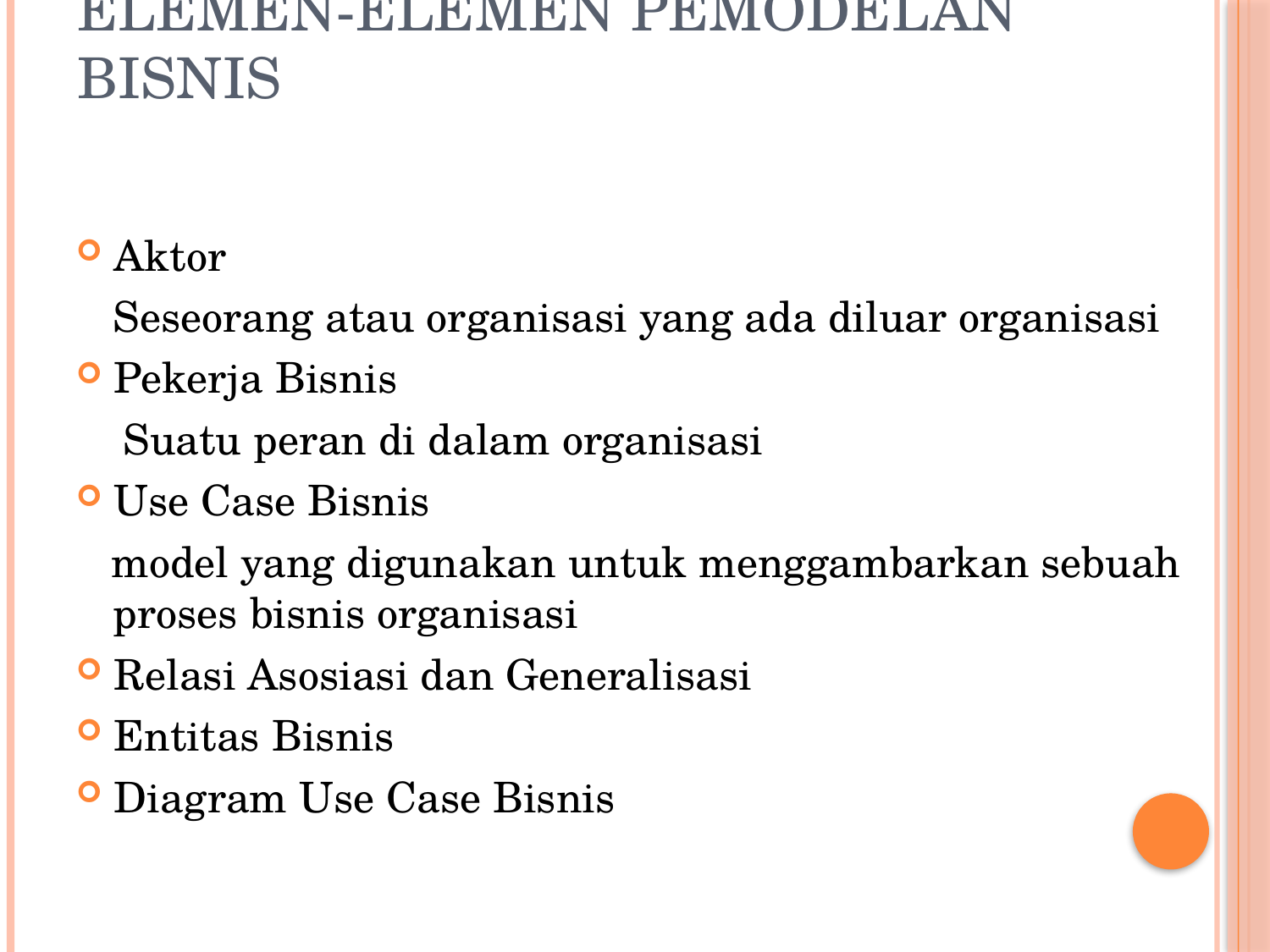

# Elemen-elemen Pemodelan Bisnis
Aktor
	Seseorang atau organisasi yang ada diluar organisasi
Pekerja Bisnis
    Suatu peran di dalam organisasi
Use Case Bisnis
   model yang digunakan untuk menggambarkan sebuah proses bisnis organisasi
Relasi Asosiasi dan Generalisasi
Entitas Bisnis
Diagram Use Case Bisnis